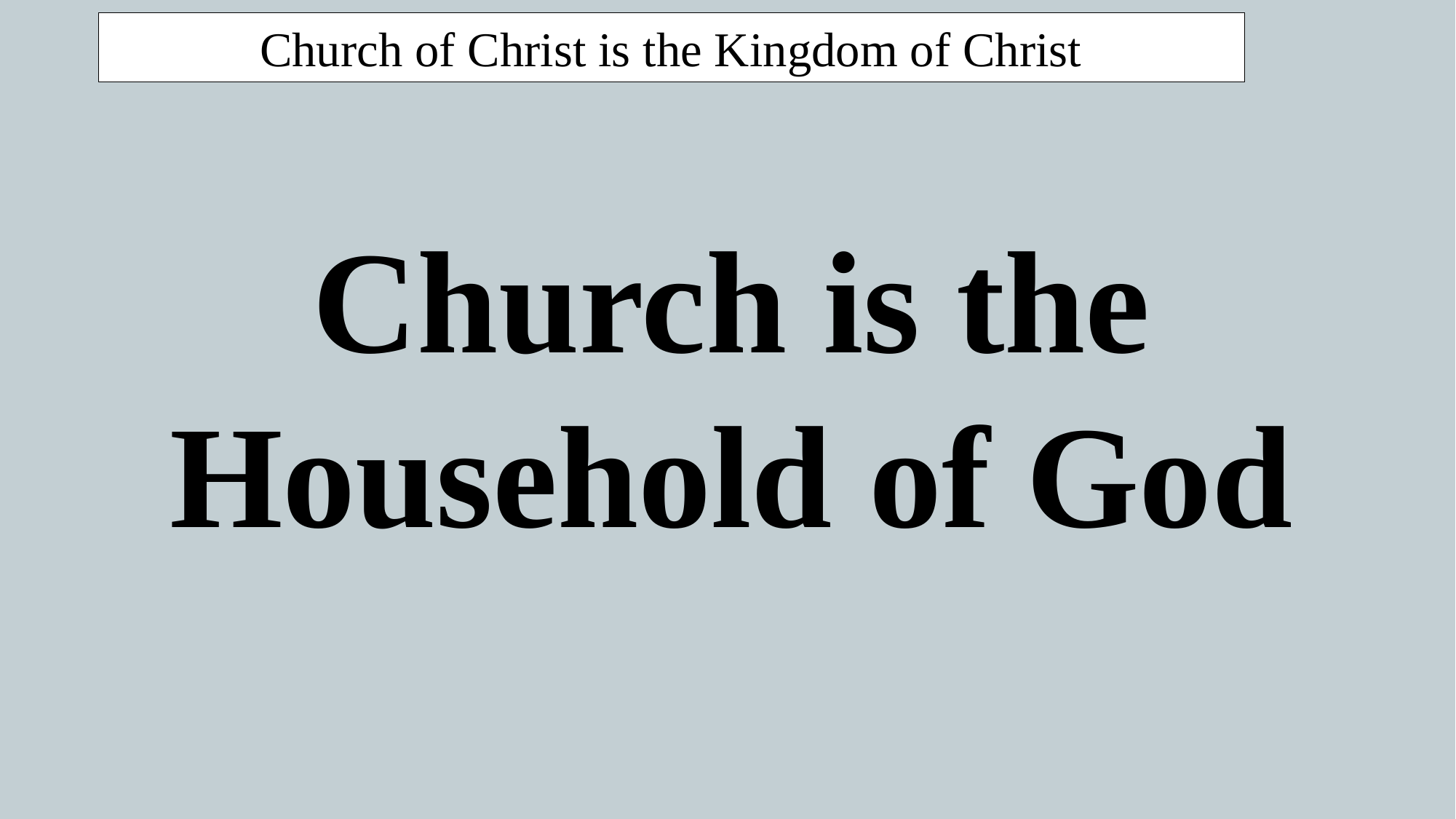

Church of Christ is the Kingdom of Christ
Church is the
Household of God